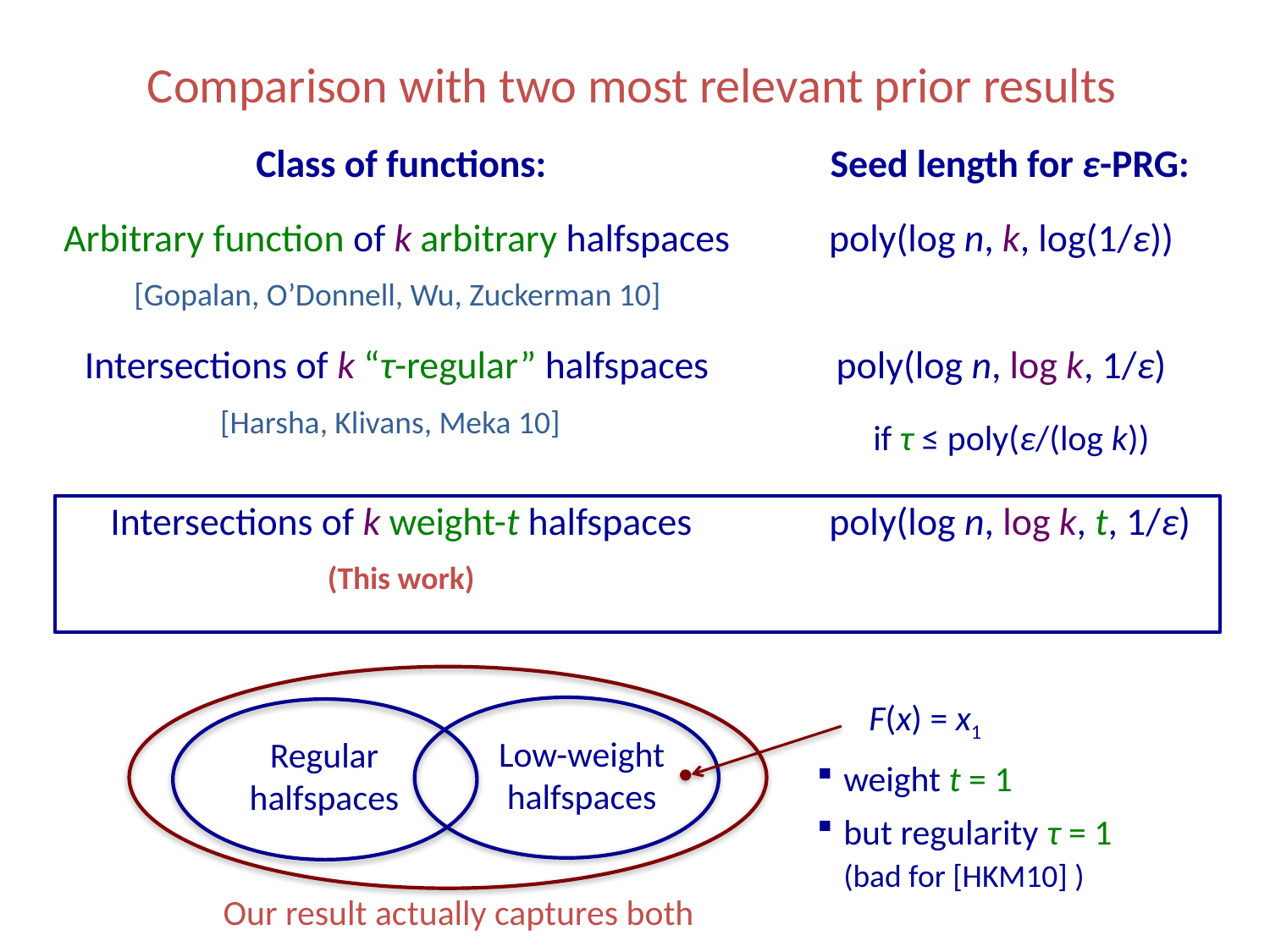

# Comparison with two most relevant prior results
| Class of functions: | Seed length for ε-PRG: |
| --- | --- |
| Arbitrary function of k arbitrary halfspaces [Gopalan, O’Donnell, Wu, Zuckerman 10] | poly(log n, k, log(1/ε)) |
|  |  |
| Intersections of k weight-t halfspaces (This work) | poly(log n, log k, t, 1/ε) |
|  |  |
| --- | --- |
|  |  |
| Intersections of k “τ-regular” halfspaces [Harsha, Klivans, Meka 10] | poly(log n, log k, 1/ε) |
|  |  |

if τ ≤ poly(ε/(log k))

F(x) = x1

Low-weight halfspaces
Regular halfspaces
weight t = 1
but regularity τ = 1
(bad for [HKM10] )

Our result actually captures both